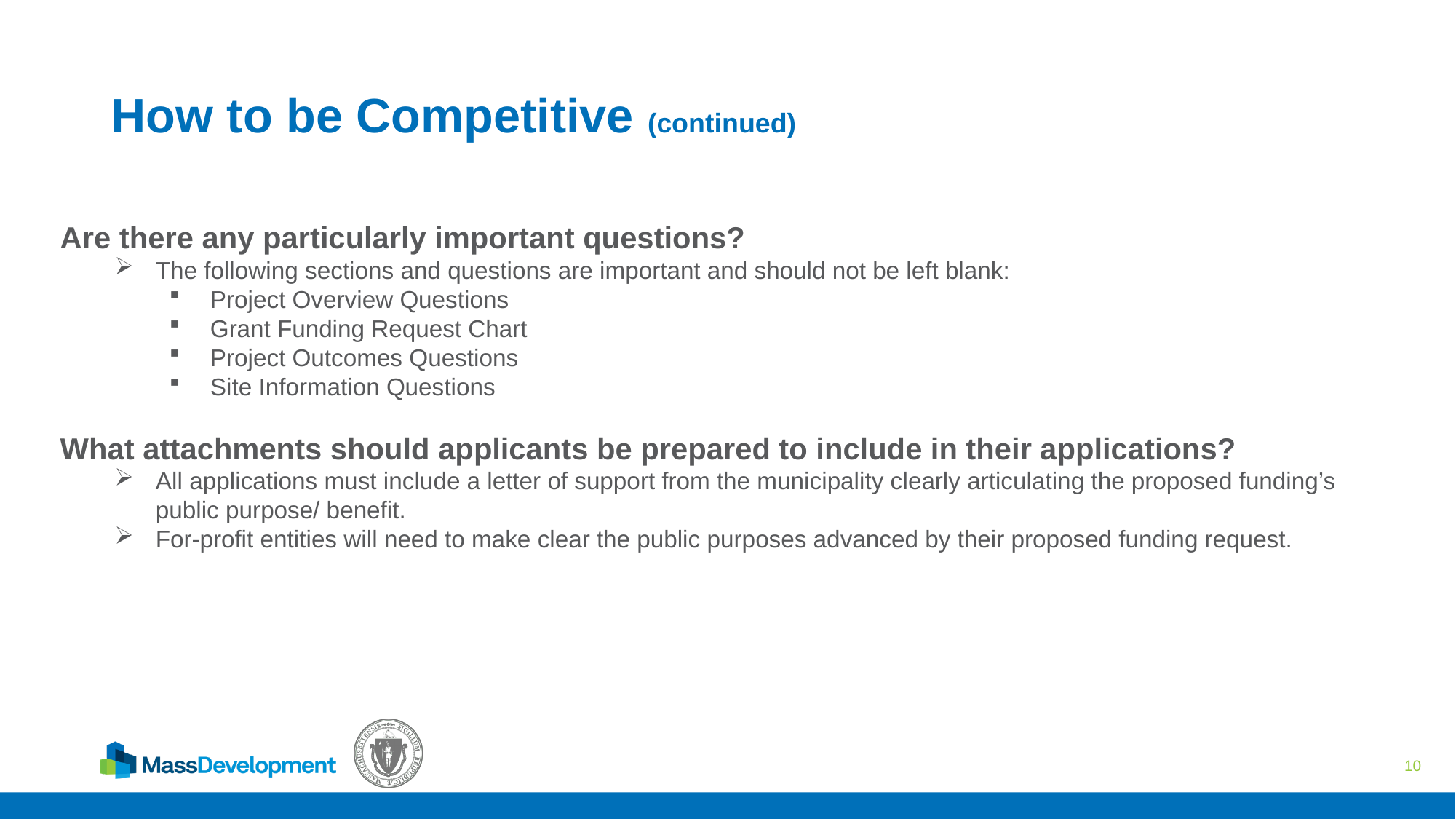

# How to be Competitive (continued)

Are there any particularly important questions?
The following sections and questions are important and should not be left blank:
Project Overview Questions
Grant Funding Request Chart
Project Outcomes Questions
Site Information Questions

What attachments should applicants be prepared to include in their applications?
All applications must include a letter of support from the municipality clearly articulating the proposed funding’s public purpose/ benefit.
For-profit entities will need to make clear the public purposes advanced by their proposed funding request.
10